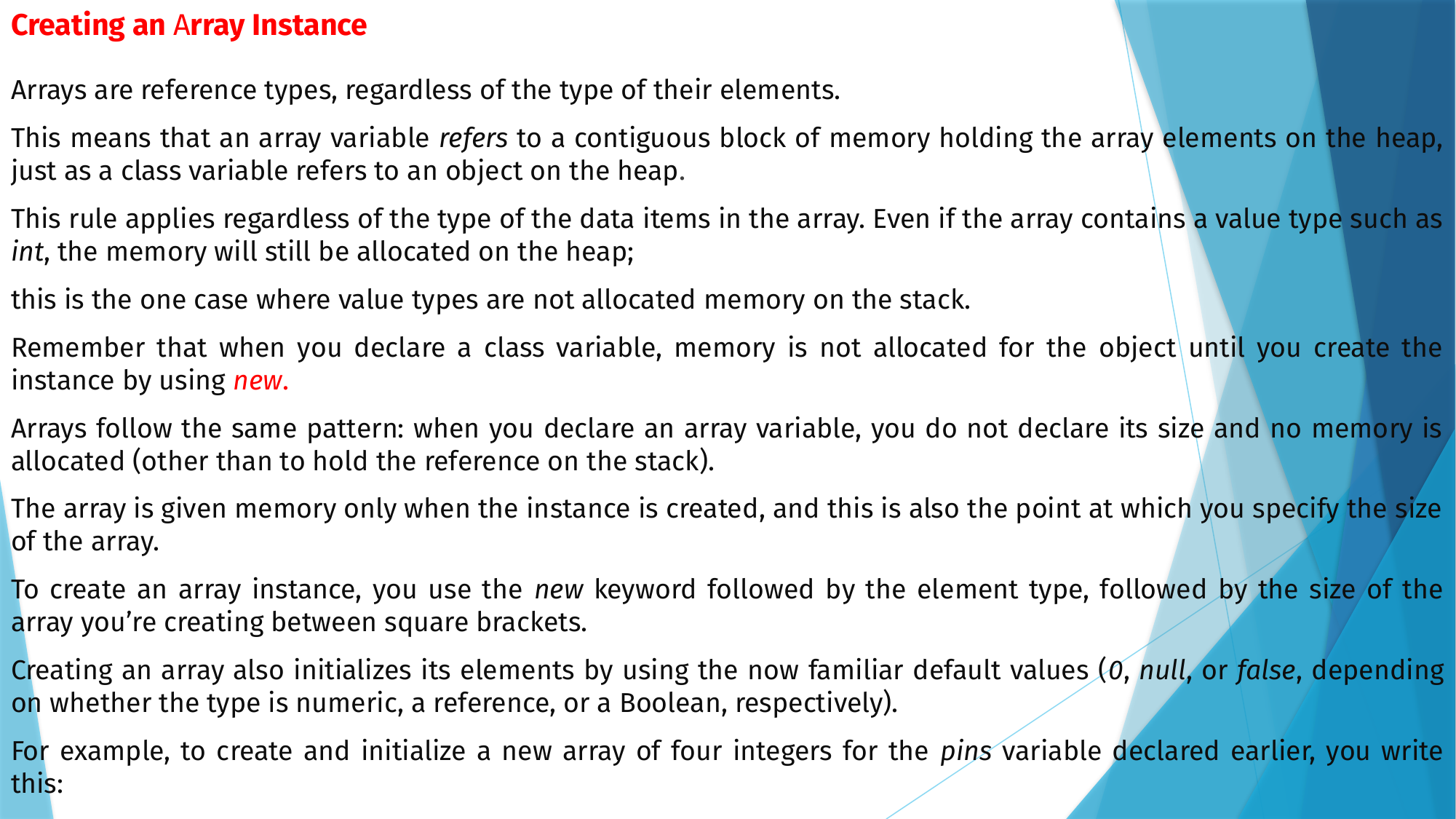

# Creating an Array Instance
Arrays are reference types, regardless of the type of their elements.
This means that an array variable refers to a contiguous block of memory holding the array elements on the heap, just as a class variable refers to an object on the heap.
This rule applies regardless of the type of the data items in the array. Even if the array contains a value type such as int, the memory will still be allocated on the heap;
this is the one case where value types are not allocated memory on the stack.
Remember that when you declare a class variable, memory is not allocated for the object until you create the instance by using new.
Arrays follow the same pattern: when you declare an array variable, you do not declare its size and no memory is allocated (other than to hold the reference on the stack).
The array is given memory only when the instance is created, and this is also the point at which you specify the size of the array.
To create an array instance, you use the new keyword followed by the element type, followed by the size of the array you’re creating between square brackets.
Creating an array also initializes its elements by using the now familiar default values (0, null, or false, depending on whether the type is numeric, a reference, or a Boolean, respectively).
For example, to create and initialize a new array of four integers for the pins variable declared earlier, you write this: